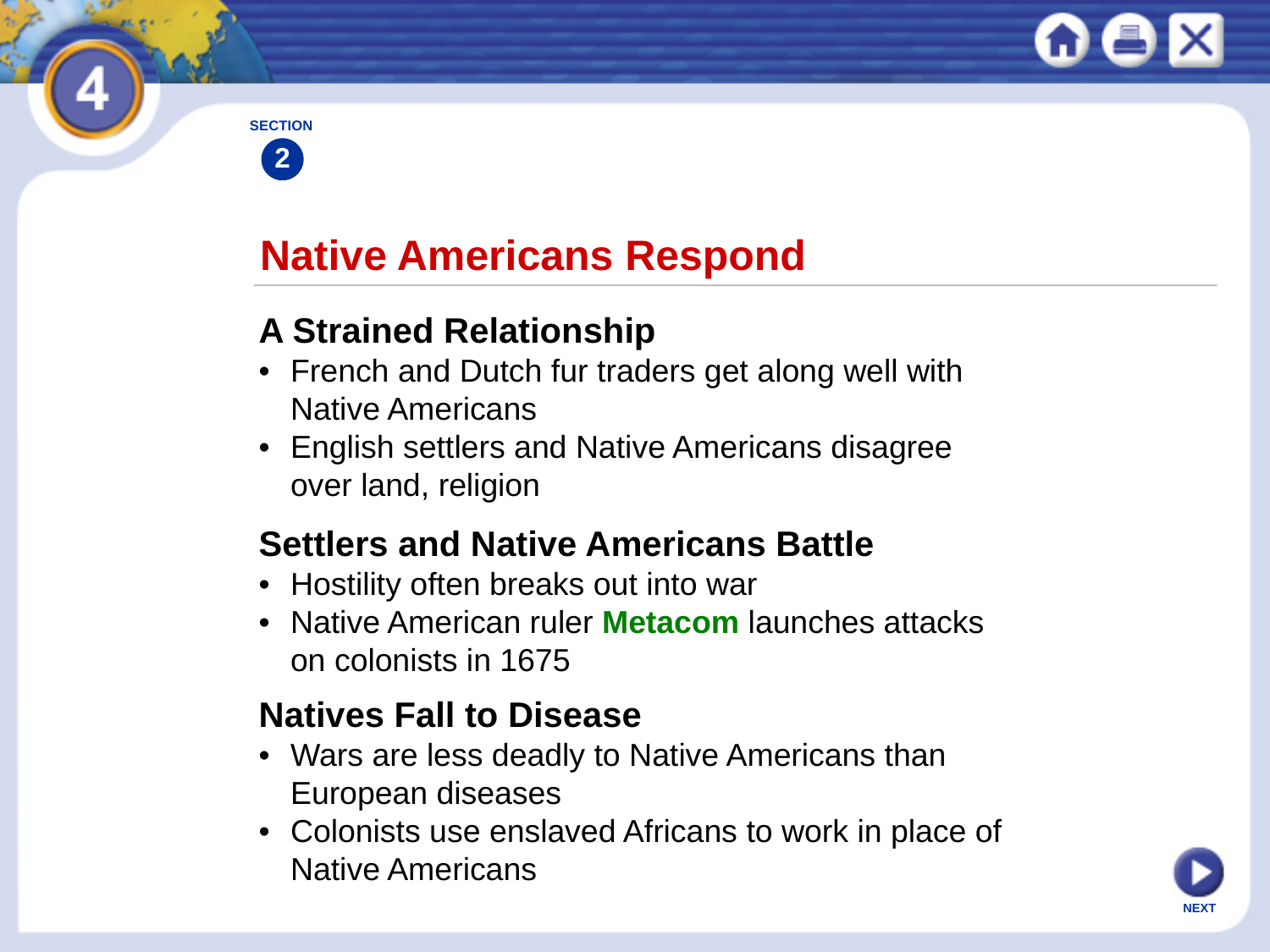

SECTION
2

Native Americans Respond

A Strained Relationship
•	French and Dutch fur traders get along well with
	Native Americans
•	English settlers and Native Americans disagree
	over land, religion
Settlers and Native Americans Battle
•	Hostility often breaks out into war
•	Native American ruler Metacom launches attacks
	on colonists in 1675
Natives Fall to Disease
•	Wars are less deadly to Native Americans than
	European diseases
•	Colonists use enslaved Africans to work in place of
	Native Americans

NEXT